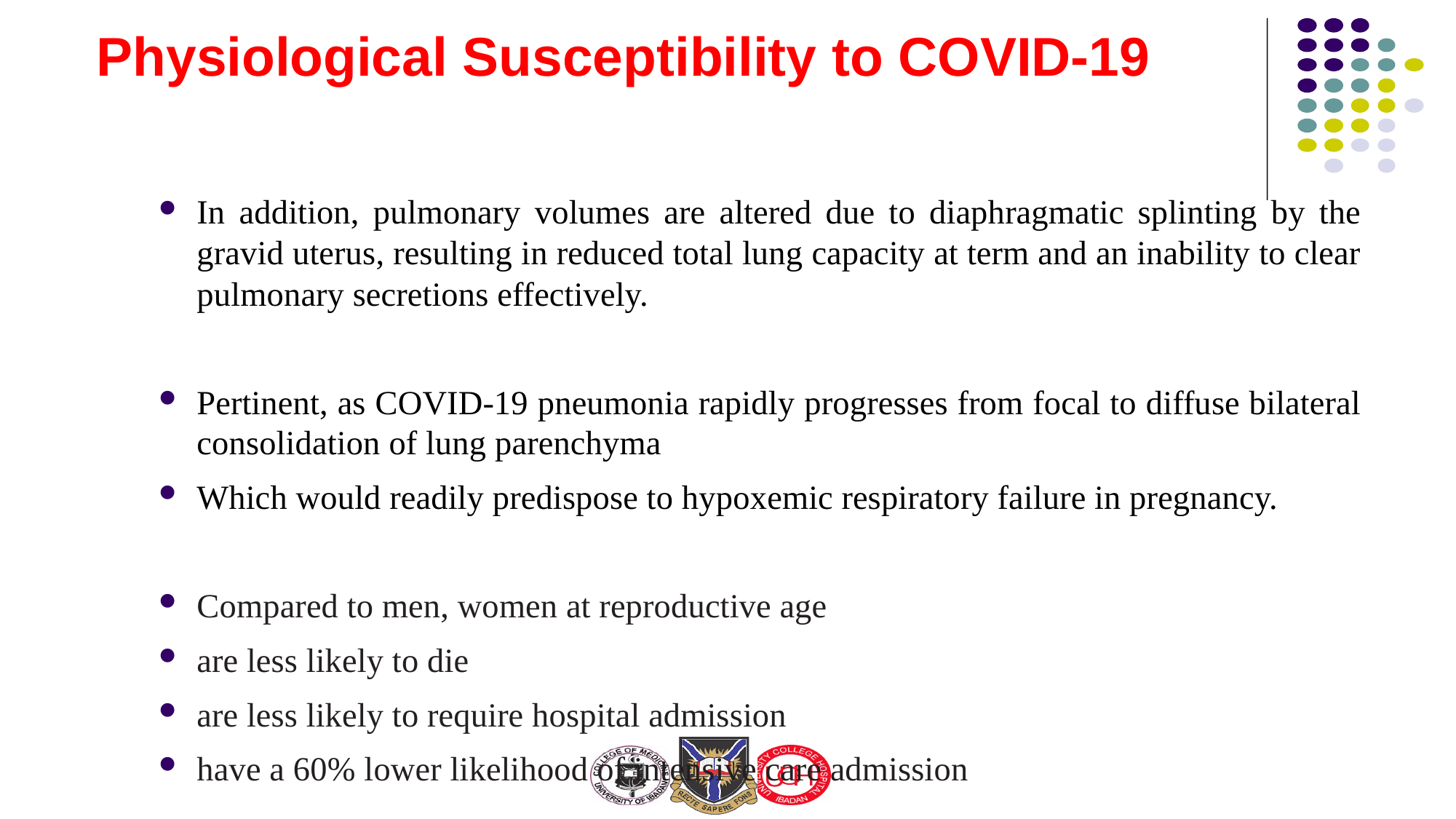

# Physiological Susceptibility to COVID-19
In addition, pulmonary volumes are altered due to diaphragmatic splinting by the gravid uterus, resulting in reduced total lung capacity at term and an inability to clear pulmonary secretions effectively.

Pertinent, as COVID-19 pneumonia rapidly progresses from focal to diffuse bilateral consolidation of lung parenchyma
Which would readily predispose to hypoxemic respiratory failure in pregnancy.

Compared to men, women at reproductive age
are less likely to die
are less likely to require hospital admission
have a 60% lower likelihood of intensive care admission